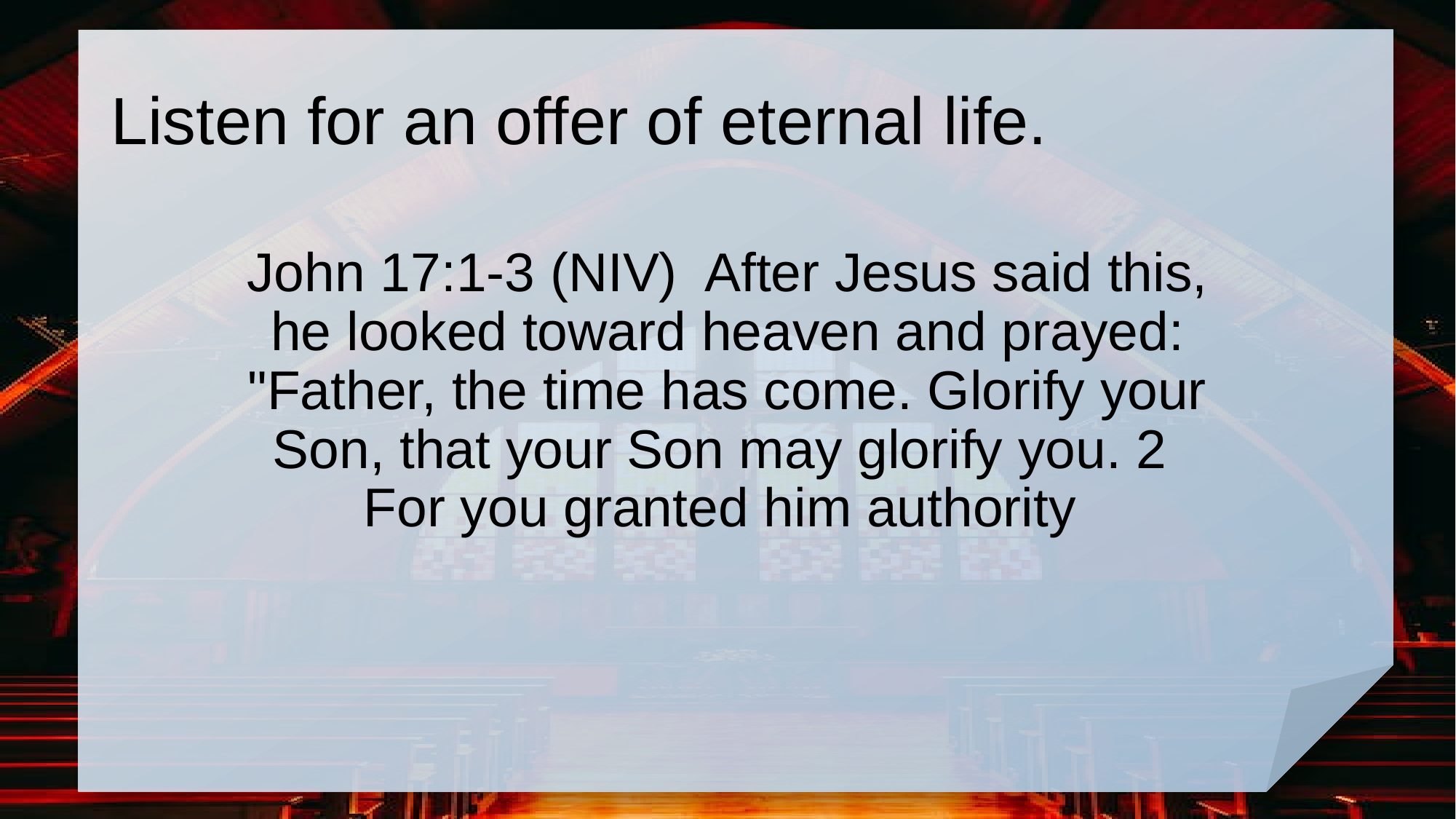

# Listen for an offer of eternal life.
John 17:1-3 (NIV)  After Jesus said this, he looked toward heaven and prayed: "Father, the time has come. Glorify your Son, that your Son may glorify you. 2  For you granted him authority